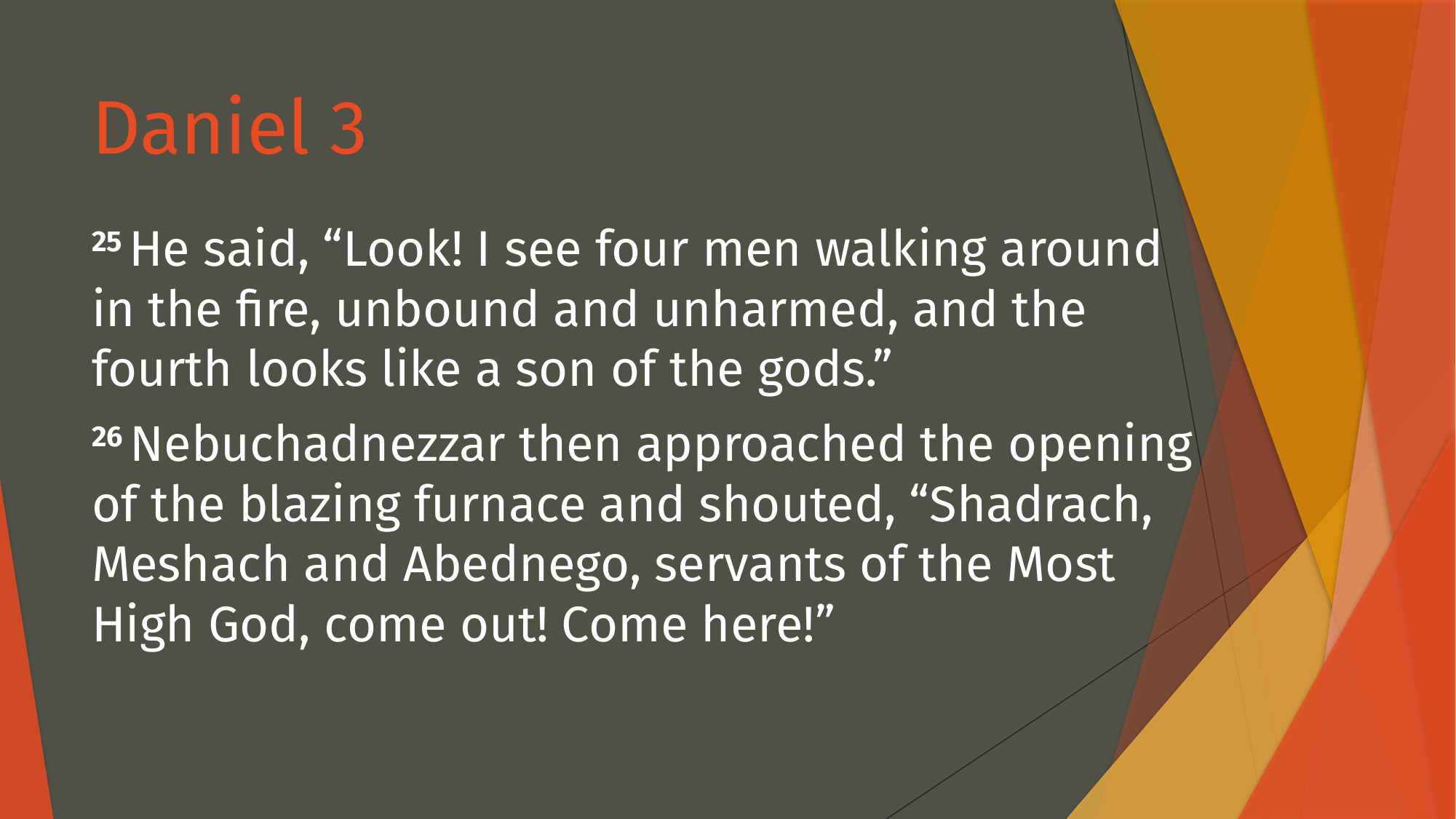

# Daniel 3
25 He said, “Look! I see four men walking around in the fire, unbound and unharmed, and the fourth looks like a son of the gods.”
26 Nebuchadnezzar then approached the opening of the blazing furnace and shouted, “Shadrach, Meshach and Abednego, servants of the Most High God, come out! Come here!”